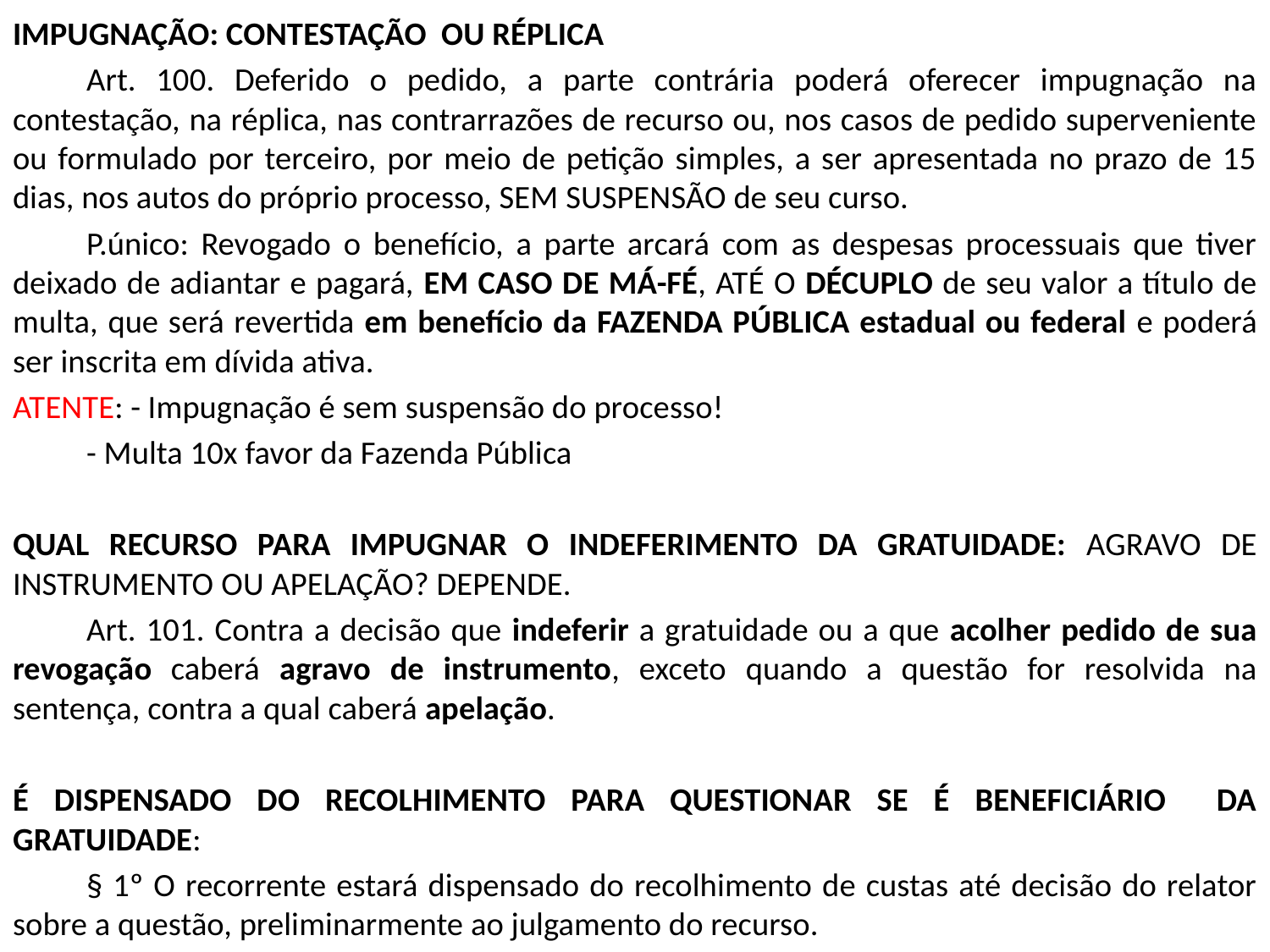

IMPUGNAÇÃO: CONTESTAÇÃO  OU RÉPLICA
	Art. 100. Deferido o pedido, a parte contrária poderá oferecer impugnação na contestação, na réplica, nas contrarrazões de recurso ou, nos casos de pedido superveniente ou formulado por terceiro, por meio de petição simples, a ser apresentada no prazo de 15 dias, nos autos do próprio processo, SEM SUSPENSÃO de seu curso.
	P.único: Revogado o benefício, a parte arcará com as despesas processuais que tiver deixado de adiantar e pagará, EM CASO DE MÁ-FÉ, ATÉ O DÉCUPLO de seu valor a título de multa, que será revertida em benefício da FAZENDA PÚBLICA estadual ou federal e poderá ser inscrita em dívida ativa.
ATENTE: - Impugnação é sem suspensão do processo!
	- Multa 10x favor da Fazenda Pública

QUAL RECURSO PARA IMPUGNAR O INDEFERIMENTO DA GRATUIDADE: AGRAVO DE INSTRUMENTO OU APELAÇÃO? DEPENDE.
	Art. 101. Contra a decisão que indeferir a gratuidade ou a que acolher pedido de sua revogação caberá agravo de instrumento, exceto quando a questão for resolvida na sentença, contra a qual caberá apelação.

É DISPENSADO DO RECOLHIMENTO PARA QUESTIONAR SE É BENEFICIÁRIO  DA GRATUIDADE:
	§ 1º O recorrente estará dispensado do recolhimento de custas até decisão do relator sobre a questão, preliminarmente ao julgamento do recurso.